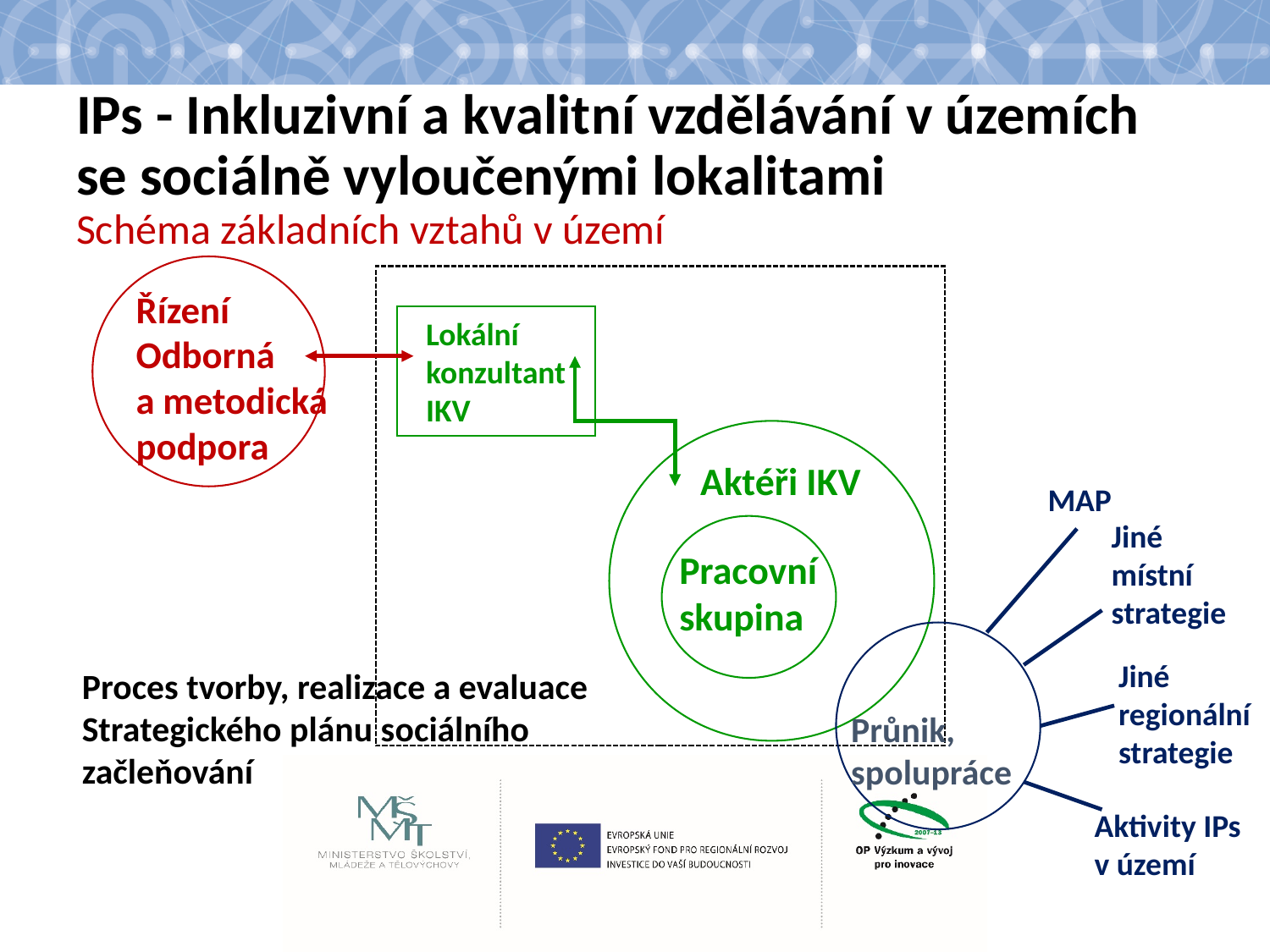

# IPs - Inkluzivní a kvalitní vzdělávání v územích se sociálně vyloučenými lokalitami Schéma základních vztahů v území

Řízení
Odborná
a metodická
podpora

Lokální konzultant IKV

Aktéři IKV
MAP
Jiné místní strategie

Pracovní
skupina

Jiné regionální strategie
Proces tvorby, realizace a evaluace
Strategického plánu sociálního
začleňování
Průnik,
spolupráce
Aktivity IPs
v území